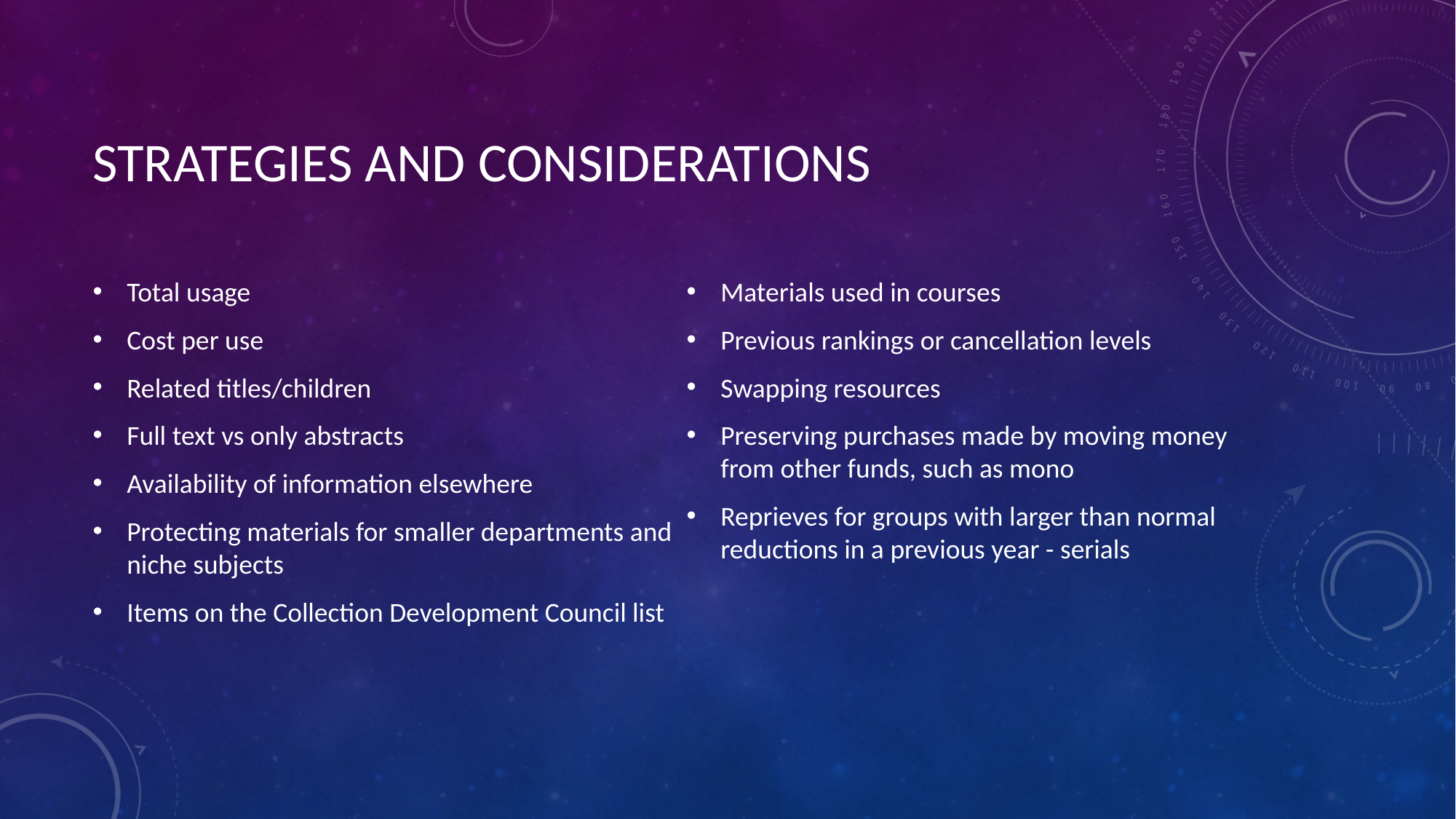

# Strategies and Considerations
Total usage
Cost per use
Related titles/children
Full text vs only abstracts
Availability of information elsewhere
Protecting materials for smaller departments and niche subjects
Items on the Collection Development Council list

Materials used in courses
Previous rankings or cancellation levels
Swapping resources
Preserving purchases made by moving money from other funds, such as mono
Reprieves for groups with larger than normal reductions in a previous year - serials